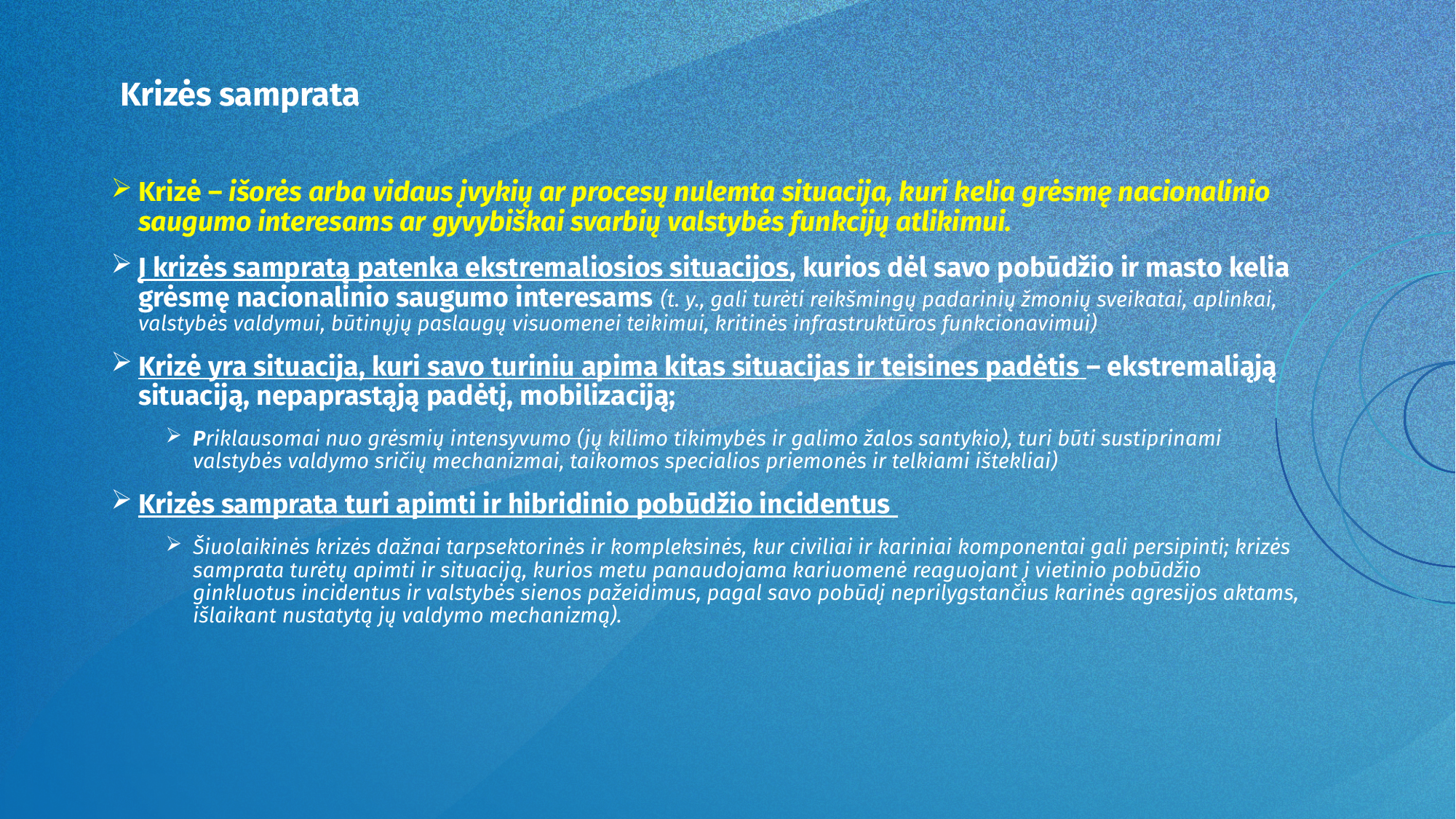

# Krizės samprata
Krizė – išorės arba vidaus įvykių ar procesų nulemta situacija, kuri kelia grėsmę nacionalinio saugumo interesams ar gyvybiškai svarbių valstybės funkcijų atlikimui.
Į krizės sampratą patenka ekstremaliosios situacijos, kurios dėl savo pobūdžio ir masto kelia grėsmę nacionalinio saugumo interesams (t. y., gali turėti reikšmingų padarinių žmonių sveikatai, aplinkai, valstybės valdymui, būtinųjų paslaugų visuomenei teikimui, kritinės infrastruktūros funkcionavimui)
Krizė yra situacija, kuri savo turiniu apima kitas situacijas ir teisines padėtis – ekstremaliąją situaciją, nepaprastąją padėtį, mobilizaciją;
Priklausomai nuo grėsmių intensyvumo (jų kilimo tikimybės ir galimo žalos santykio), turi būti sustiprinami valstybės valdymo sričių mechanizmai, taikomos specialios priemonės ir telkiami ištekliai)
Krizės samprata turi apimti ir hibridinio pobūdžio incidentus
Šiuolaikinės krizės dažnai tarpsektorinės ir kompleksinės, kur civiliai ir kariniai komponentai gali persipinti; krizės samprata turėtų apimti ir situaciją, kurios metu panaudojama kariuomenė reaguojant į vietinio pobūdžio ginkluotus incidentus ir valstybės sienos pažeidimus, pagal savo pobūdį neprilygstančius karinės agresijos aktams, išlaikant nustatytą jų valdymo mechanizmą).